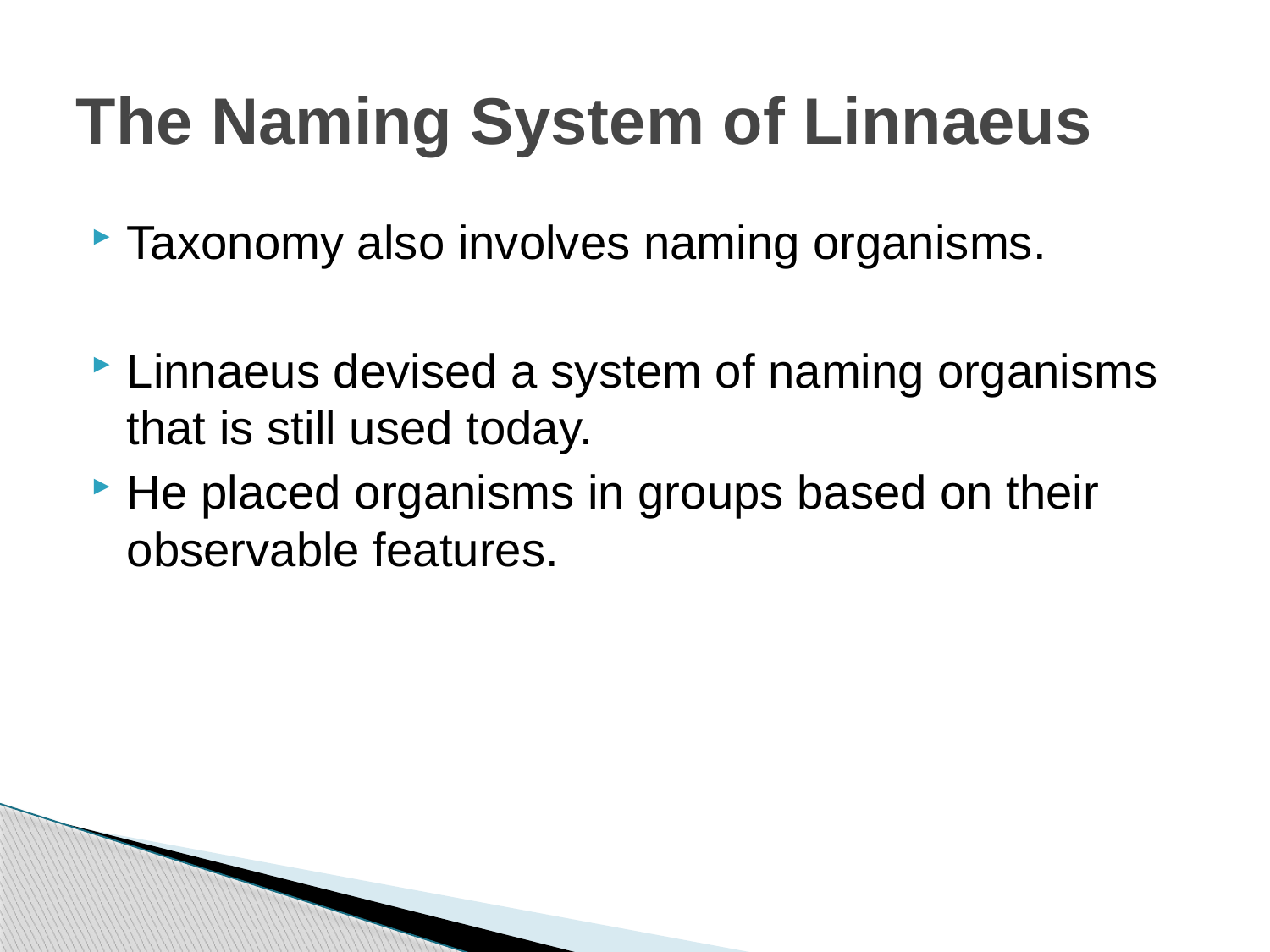

# The Naming System of Linnaeus
Taxonomy also involves naming organisms.

Linnaeus devised a system of naming organisms that is still used today.
He placed organisms in groups based on their observable features.